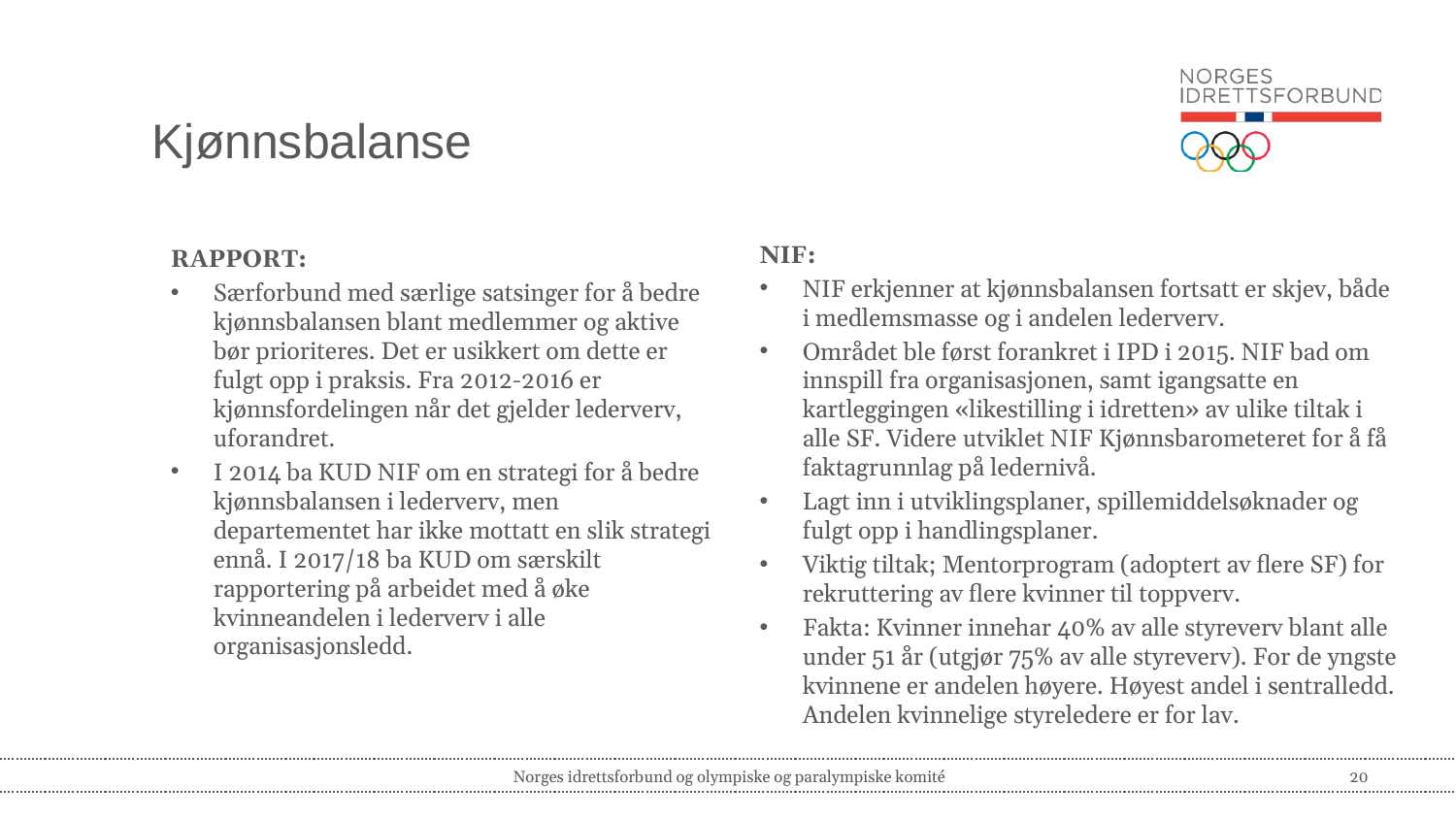

# Kjønnsbalanse
NIF:
NIF erkjenner at kjønnsbalansen fortsatt er skjev, både i medlemsmasse og i andelen lederverv.
Området ble først forankret i IPD i 2015. NIF bad om innspill fra organisasjonen, samt igangsatte en kartleggingen «likestilling i idretten» av ulike tiltak i alle SF. Videre utviklet NIF Kjønnsbarometeret for å få faktagrunnlag på ledernivå.
Lagt inn i utviklingsplaner, spillemiddelsøknader og fulgt opp i handlingsplaner.
Viktig tiltak; Mentorprogram (adoptert av flere SF) for rekruttering av flere kvinner til toppverv.
Fakta: Kvinner innehar 40% av alle styreverv blant alle under 51 år (utgjør 75% av alle styreverv). For de yngste kvinnene er andelen høyere. Høyest andel i sentralledd. Andelen kvinnelige styreledere er for lav.

RAPPORT:
Særforbund med særlige satsinger for å bedre kjønnsbalansen blant medlemmer og aktive bør prioriteres. Det er usikkert om dette er fulgt opp i praksis. Fra 2012-2016 er kjønnsfordelingen når det gjelder lederverv, uforandret.
I 2014 ba KUD NIF om en strategi for å bedre kjønnsbalansen i lederverv, men departementet har ikke mottatt en slik strategi ennå. I 2017/18 ba KUD om særskilt rapportering på arbeidet med å øke kvinneandelen i lederverv i alle organisasjonsledd.

Norges idrettsforbund og olympiske og paralympiske komité
20